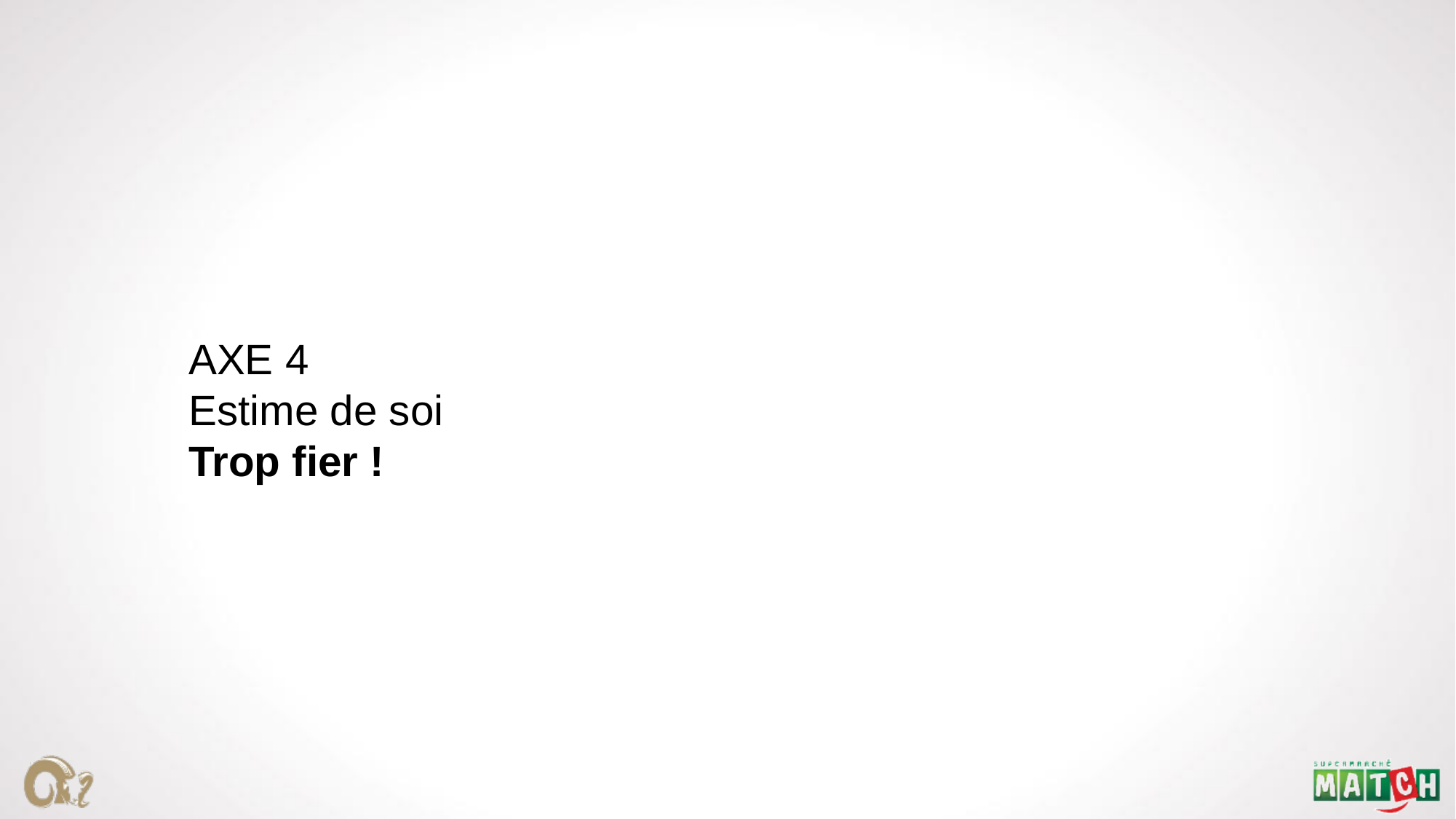

AXE 4
Estime de soi
Trop fier !